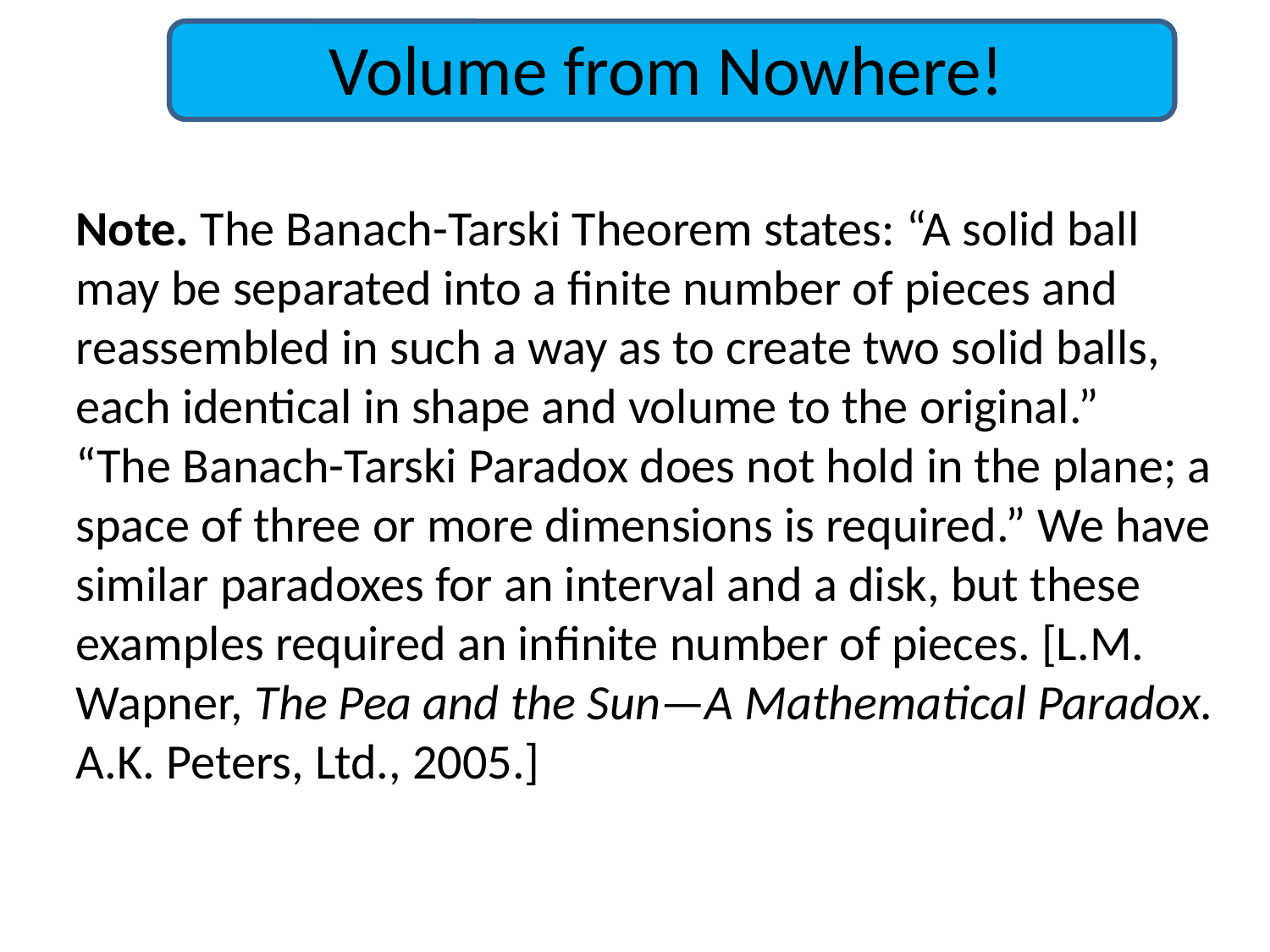

Volume from Nowhere!

Note. The Banach-Tarski Theorem states: “A solid ball may be separated into a finite number of pieces and reassembled in such a way as to create two solid balls, each identical in shape and volume to the original.”
“The Banach-Tarski Paradox does not hold in the plane; a space of three or more dimensions is required.” We have similar paradoxes for an interval and a disk, but these examples required an infinite number of pieces. [L.M. Wapner, The Pea and the Sun—A Mathematical Paradox. A.K. Peters, Ltd., 2005.]